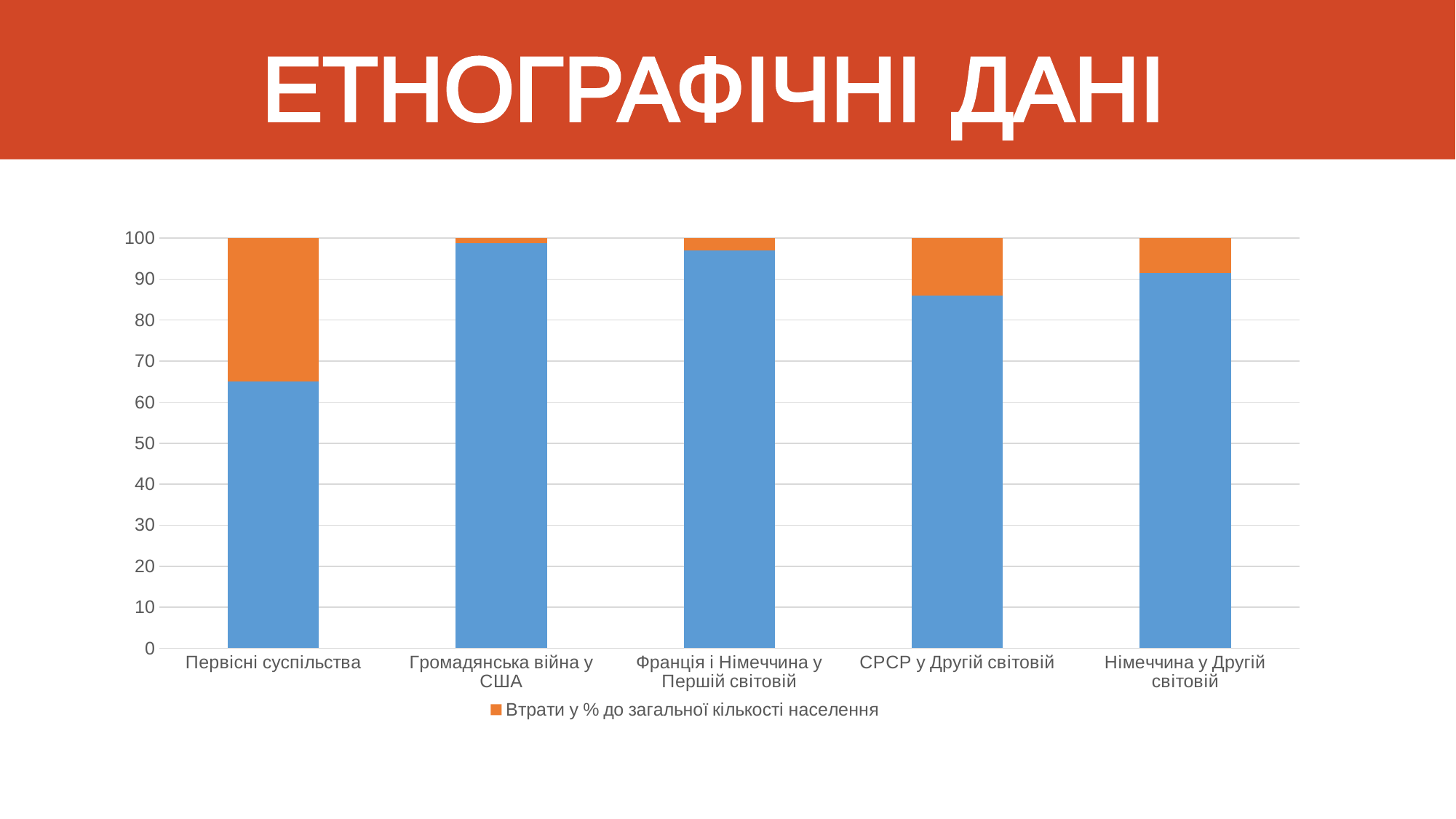

# ЕТНОГРАФІЧНІ ДАНІ

### Chart

| Category | Ряд 1 | Втрати у % до загальної кількості населення |
|---|---|---|
| Первісні суспільства | 65.0 | 35.0 |
| Громадянська війна у США | 98.7 | 1.3 |
| Франція і Німеччина у Першій світовій | 97.0 | 3.0 |
| СРСР у Другій світовій | 86.0 | 14.0 |
| Німеччина у Другій світовій | 91.5 | 8.5 |